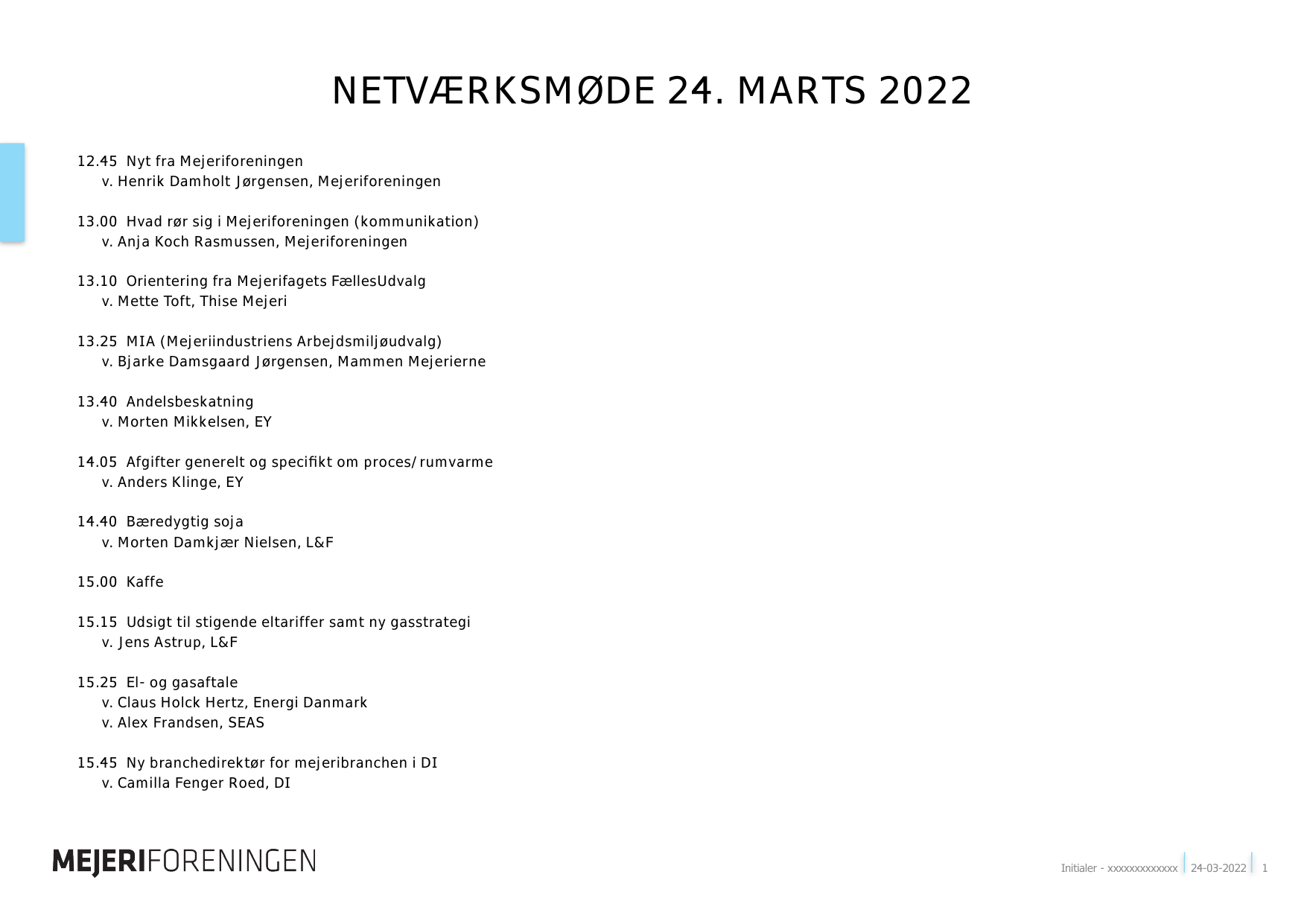

# Netværksmøde 24. marts 2022
12.45		Nyt fra Mejeriforeningen
		v. Henrik Damholt Jørgensen, Mejeriforeningen

13.00		Hvad rør sig i Mejeriforeningen (kommunikation)
		v. Anja Koch Rasmussen, Mejeriforeningen

13.10		Orientering fra Mejerifagets FællesUdvalg
		v. Mette Toft, Thise Mejeri

13.25		MIA (Mejeriindustriens Arbejdsmiljøudvalg)
		v. Bjarke Damsgaard Jørgensen, Mammen Mejerierne

13.40		Andelsbeskatning
		v. Morten Mikkelsen, EY

14.05		Afgifter generelt og specifikt om proces/rumvarme
		v. Anders Klinge, EY

14.40		Bæredygtig soja
		v. Morten Damkjær Nielsen, L&F

15.00		Kaffe

15.15		Udsigt til stigende eltariffer samt ny gasstrategi
		v. Jens Astrup, L&F

15.25		El- og gasaftale
		v. Claus Holck Hertz, Energi Danmark
		v. Alex Frandsen, SEAS

15.45		Ny branchedirektør for mejeribranchen i DI
		v. Camilla Fenger Roed, DI

Initialer - xxxxxxxxxxxxx
24-03-2022
1